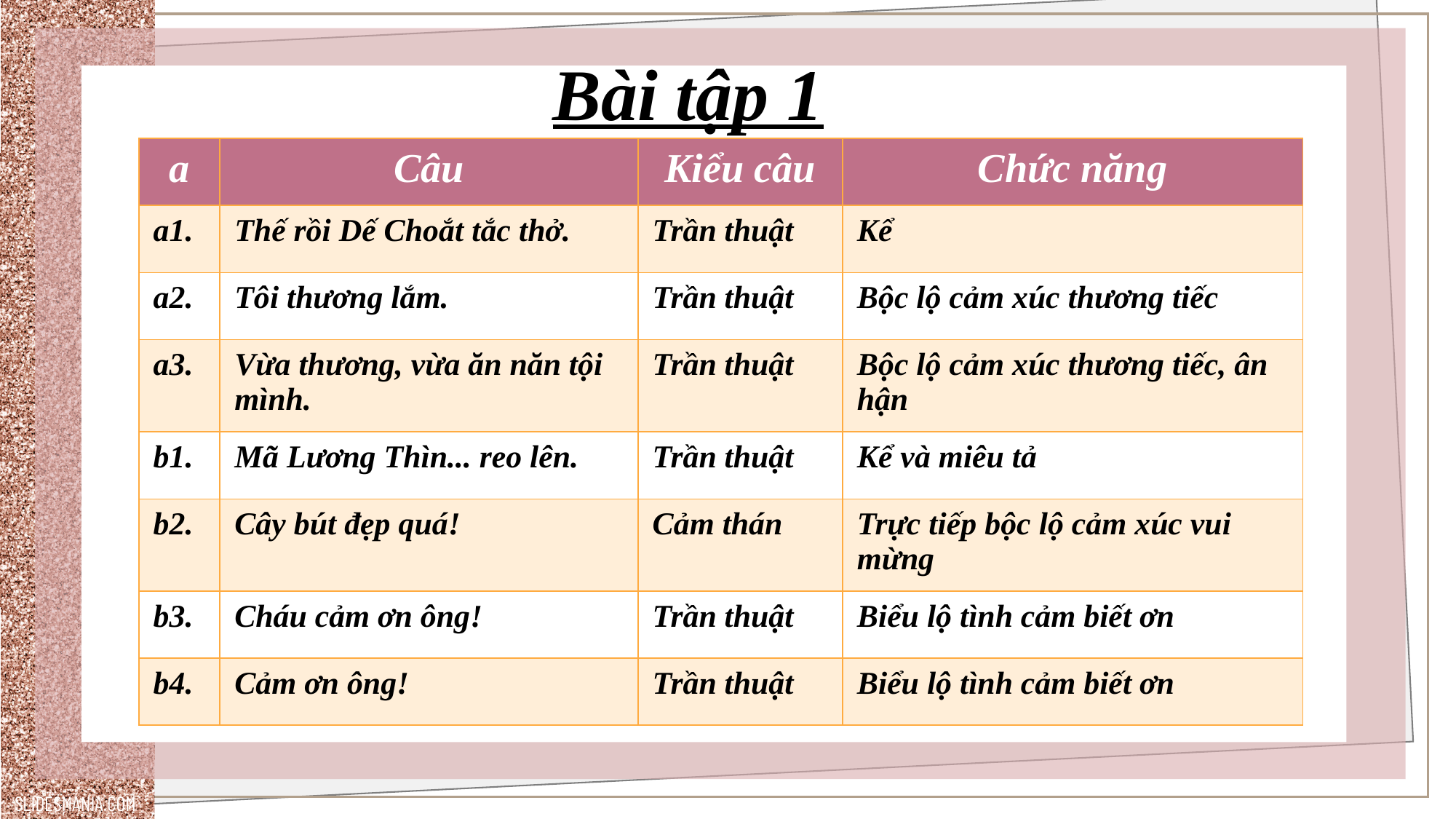

Bài tập 1
| a | Câu | Kiểu câu | Chức năng |
| --- | --- | --- | --- |
| a1. | Thế rồi Dế Choắt tắc thở. | Trần thuật | Kể |
| a2. | Tôi thương lắm. | Trần thuật | Bộc lộ cảm xúc thương tiếc |
| a3. | Vừa thương, vừa ăn năn tội mình. | Trần thuật | Bộc lộ cảm xúc thương tiếc, ân hận |
| b1. | Mã Lương Thìn... reo lên. | Trần thuật | Kể và miêu tả |
| b2. | Cây bút đẹp quá! | Cảm thán | Trực tiếp bộc lộ cảm xúc vui mừng |
| b3. | Cháu cảm ơn ông! | Trần thuật | Biểu lộ tình cảm biết ơn |
| b4. | Cảm ơn ông! | Trần thuật | Biểu lộ tình cảm biết ơn |